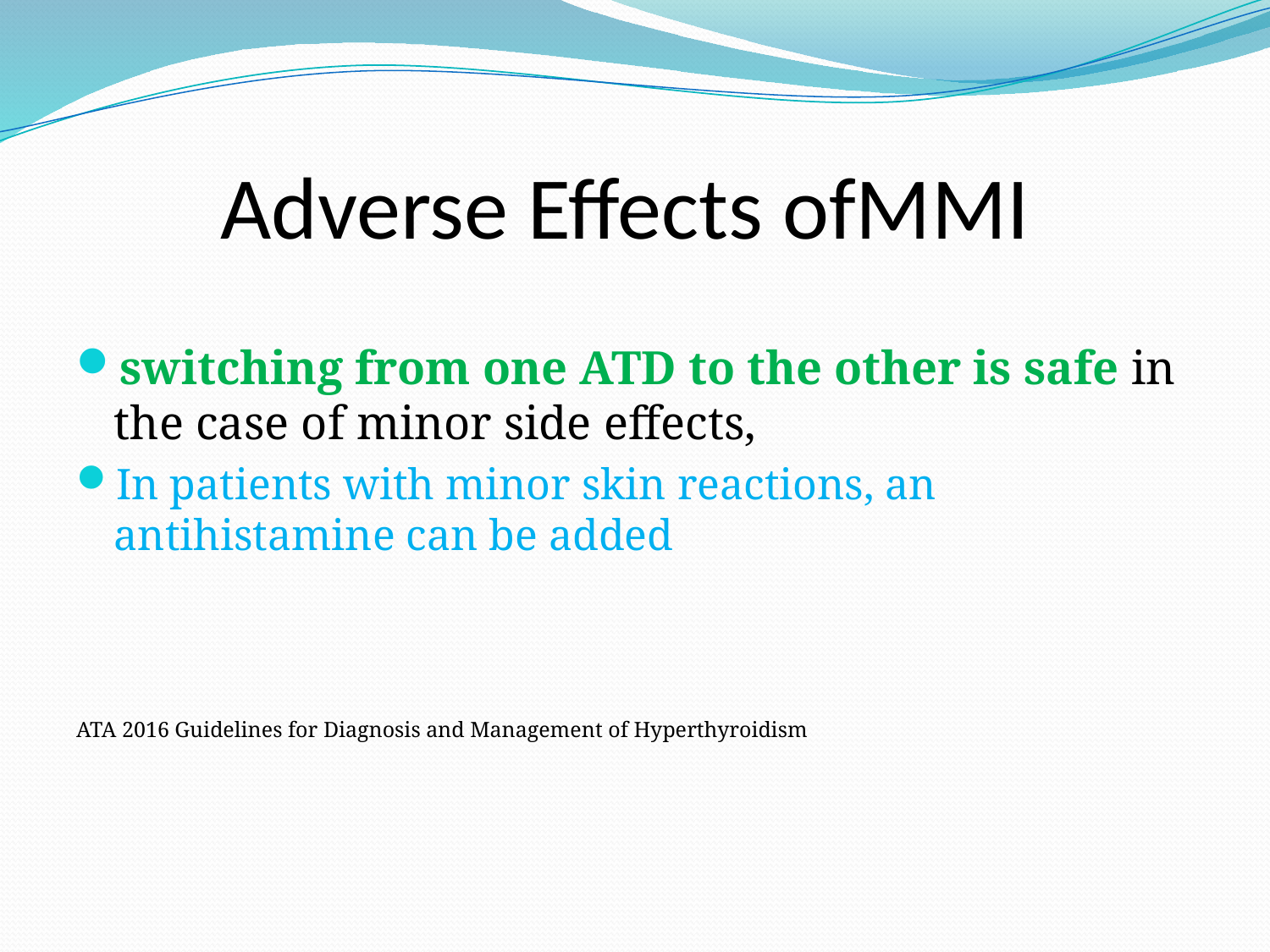

# Adverse Effects ofMMI

switching from one ATD to the other is safe in the case of minor side effects,
In patients with minor skin reactions, an antihistamine can be added

ATA 2016 Guidelines for Diagnosis and Management of Hyperthyroidism